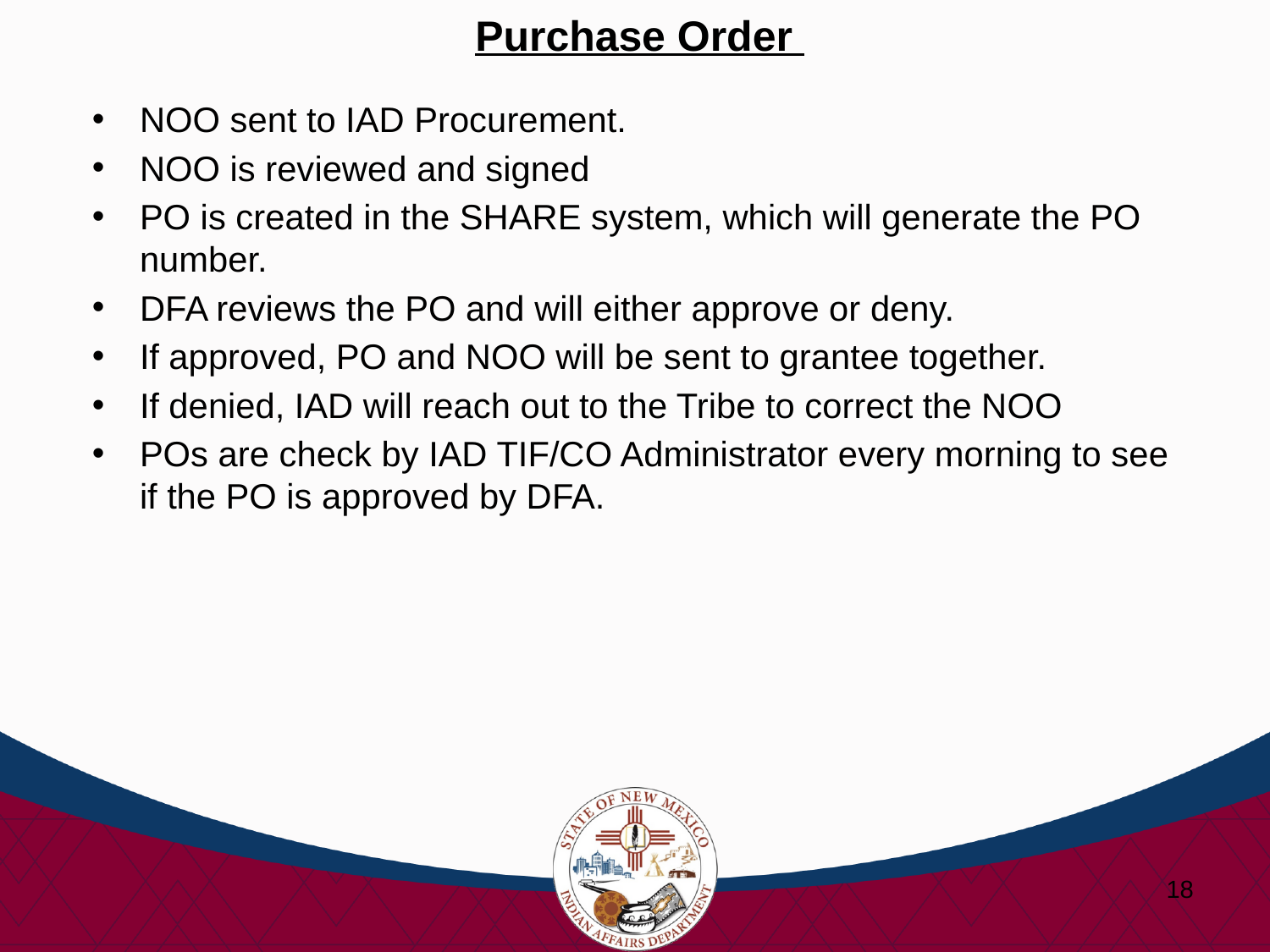

# Purchase Order
NOO sent to IAD Procurement.
NOO is reviewed and signed
PO is created in the SHARE system, which will generate the PO number.
DFA reviews the PO and will either approve or deny.
If approved, PO and NOO will be sent to grantee together.
If denied, IAD will reach out to the Tribe to correct the NOO
POs are check by IAD TIF/CO Administrator every morning to see if the PO is approved by DFA.

18